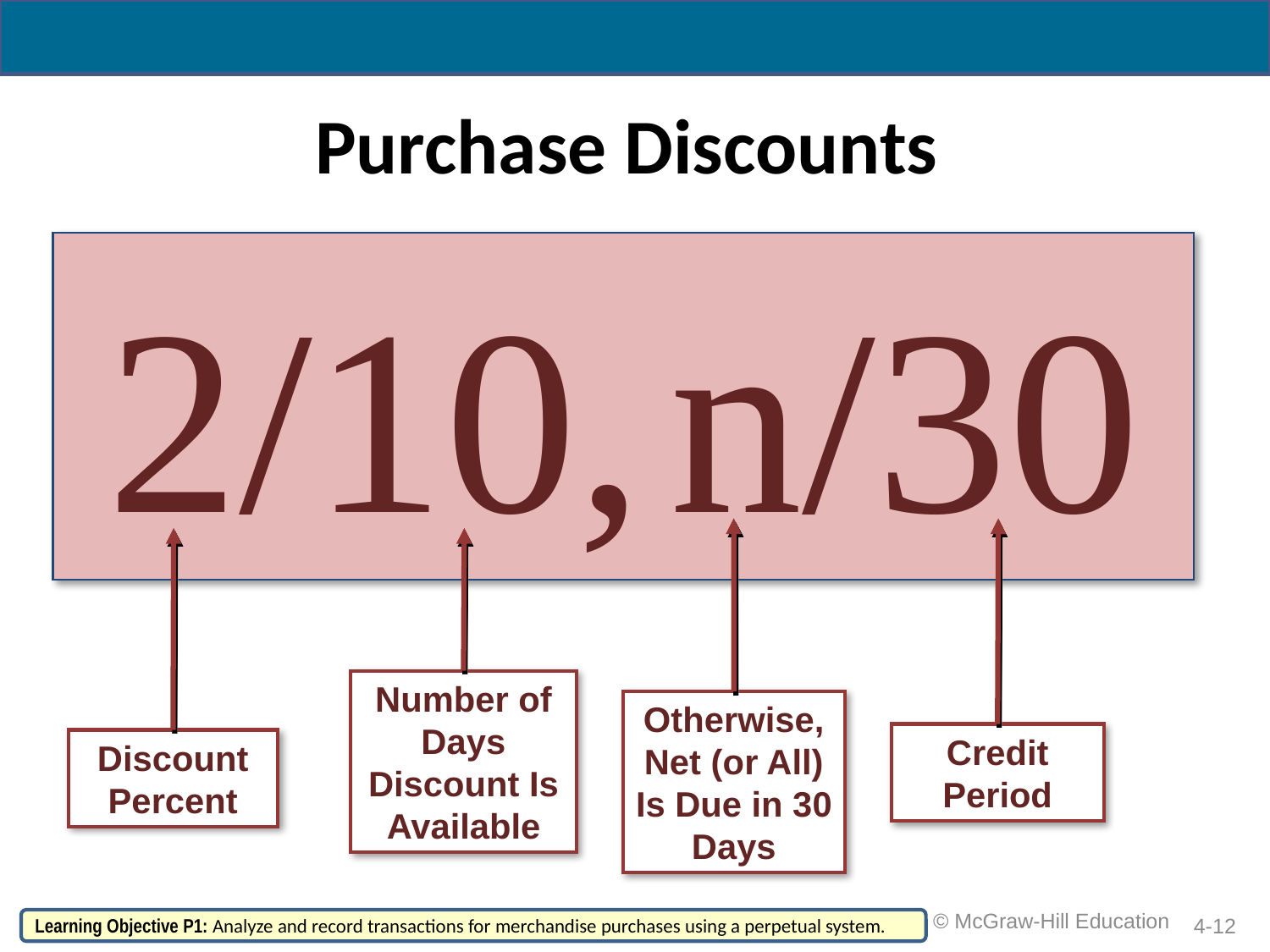

# Purchase Discounts
2/10, n/30
Otherwise, Net (or All) Is Due in 30 Days
Credit
Period
Discount Percent
Number of Days Discount Is Available
4-12
 © McGraw-Hill Education
Learning Objective P1: Analyze and record transactions for merchandise purchases using a perpetual system.